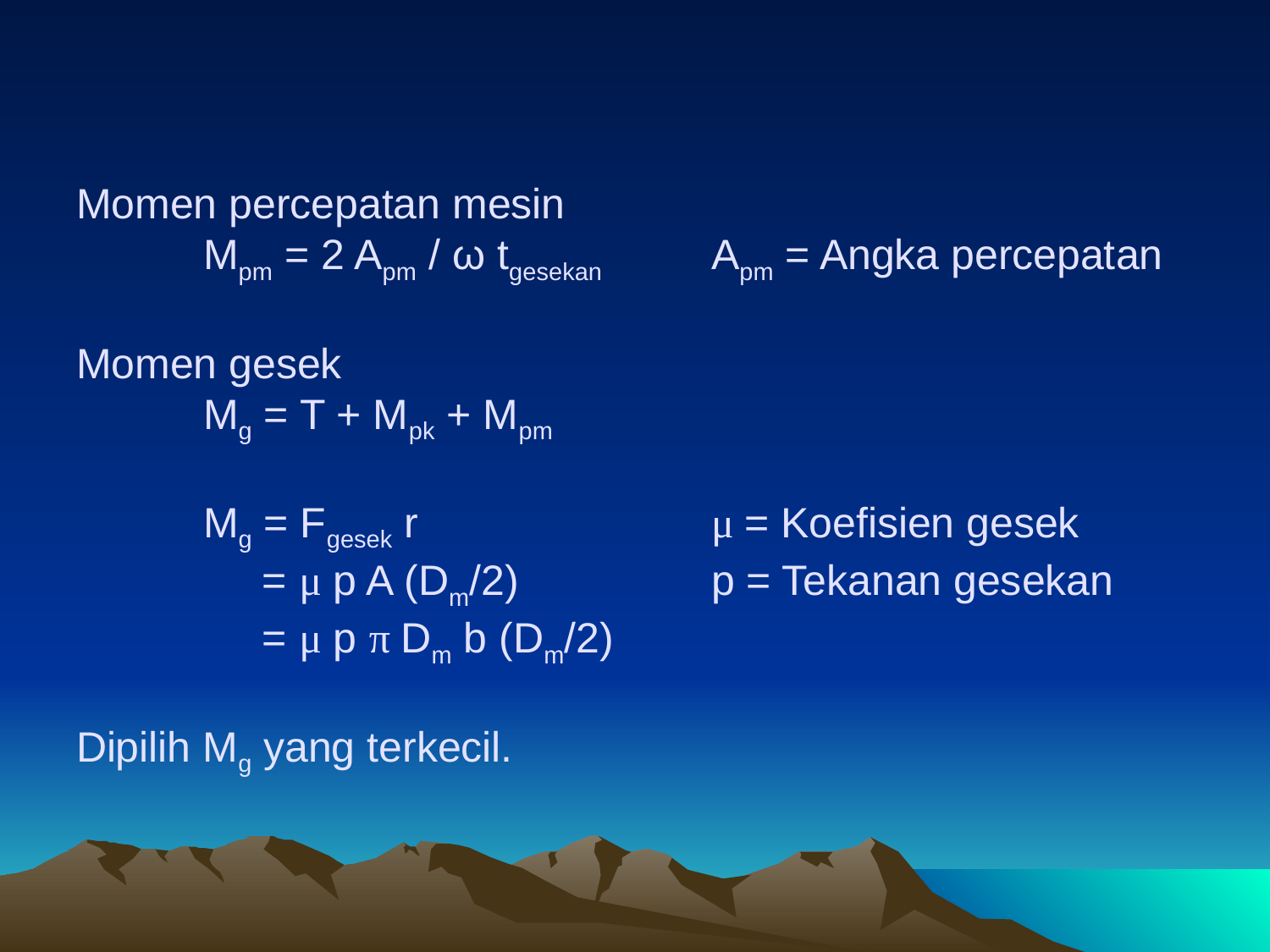

# Momen percepatan mesin Mpm = 2 Apm / ω tgesekan	Apm = Angka percepatan Momen gesek Mg = T + Mpk + Mpm Mg = Fgesek r			μ = Koefisien gesek = μ p A (Dm/2)		p = Tekanan gesekan = μ p π Dm b (Dm/2) Dipilih Mg yang terkecil.